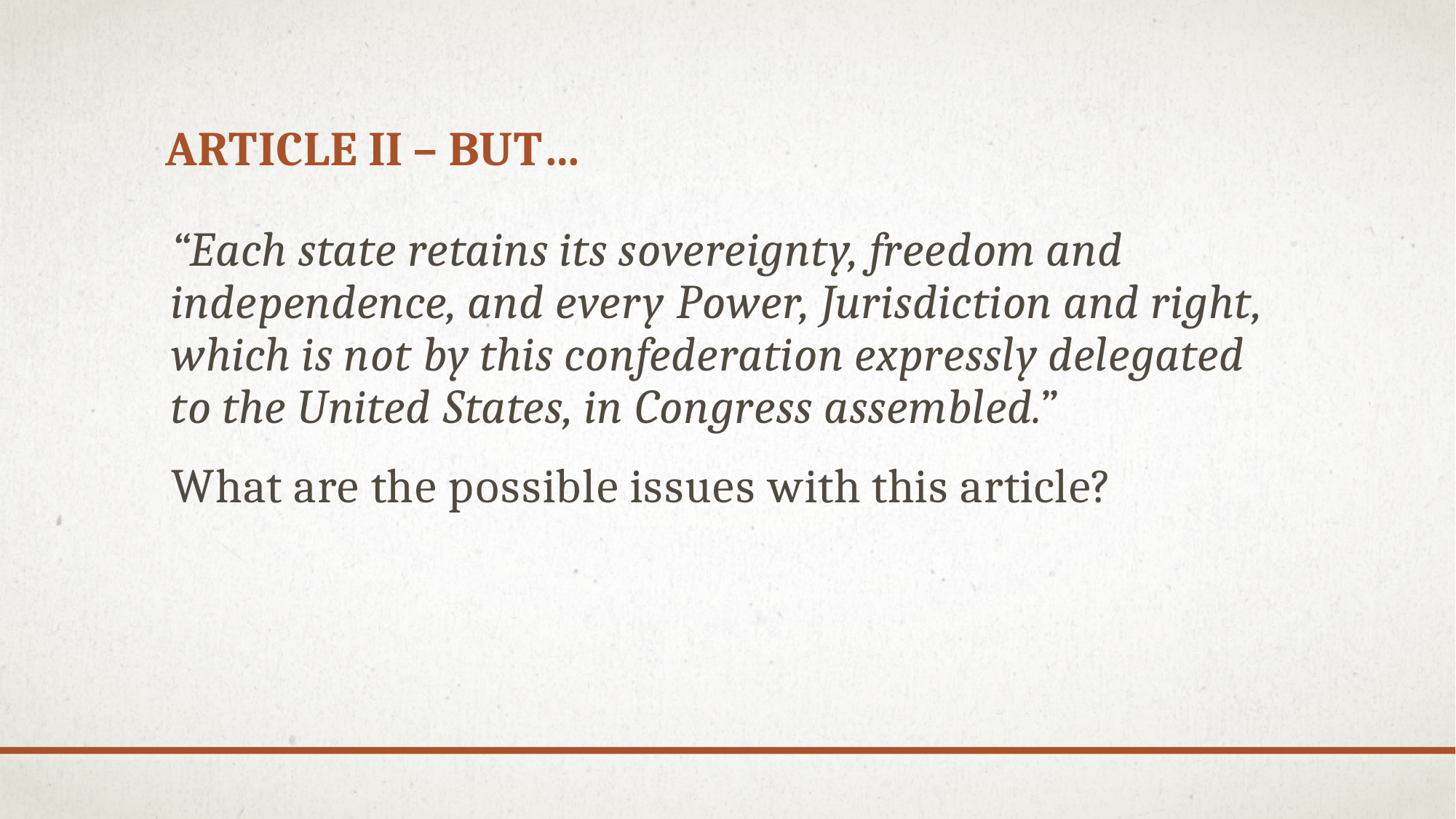

# Article II – But…
“Each state retains its sovereignty, freedom and independence, and every Power, Jurisdiction and right, which is not by this confederation expressly delegated to the United States, in Congress assembled.”
What are the possible issues with this article?